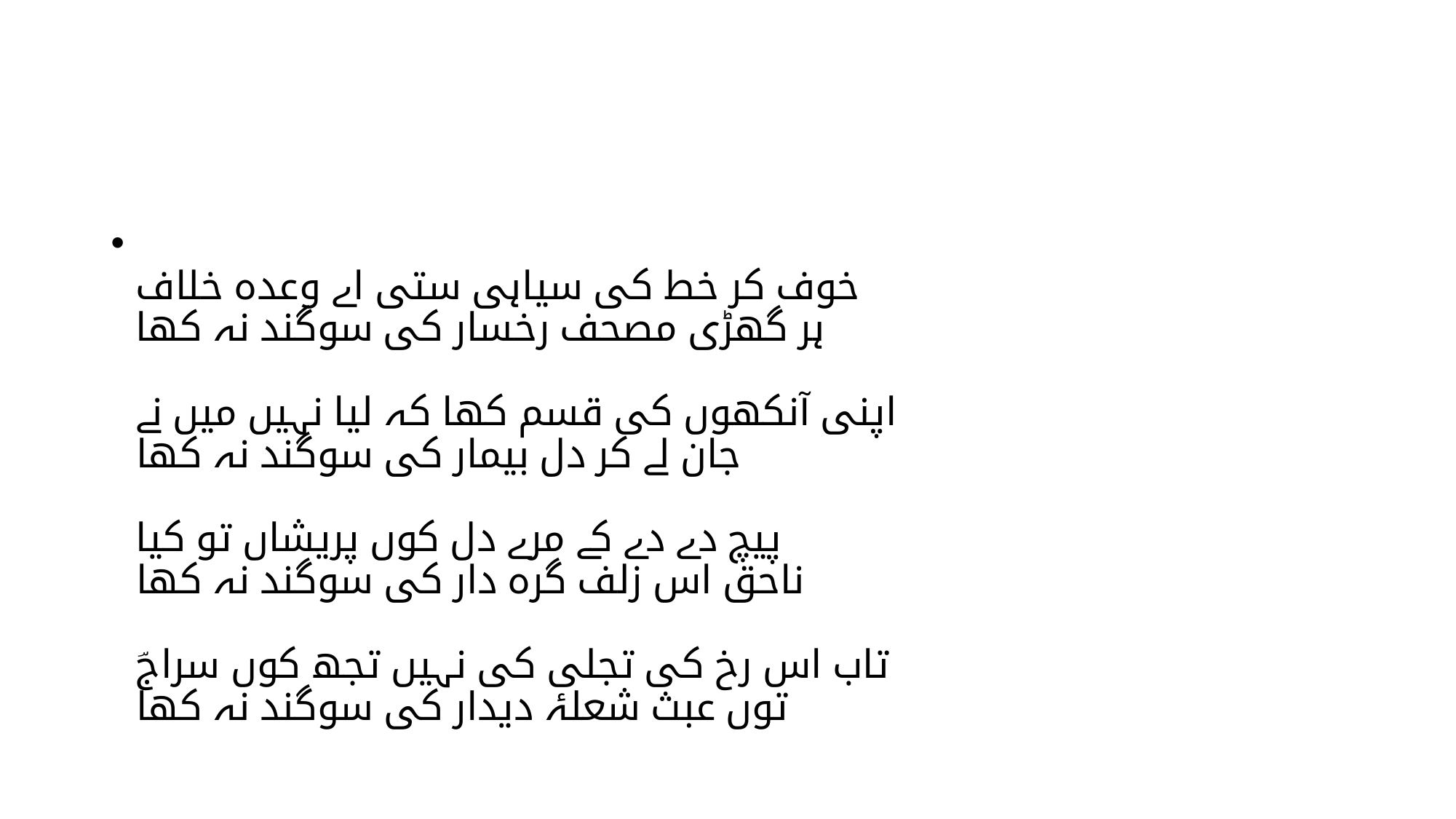

#
خوف کر خط کی سیاہی ستی اے وعدہ خلاف
ہر گھڑی مصحف رخسار کی سوگند نہ کھا
اپنی آنکھوں کی قسم کھا کہ لیا نہیں میں نے
جان لے کر دل بیمار کی سوگند نہ کھا
پیچ دے دے کے مرے دل کوں پریشاں تو کیا
ناحق اس زلف گرہ دار کی سوگند نہ کھا
تاب اس رخ کی تجلی کی نہیں تجھ کوں سراجؔ
توں عبث شعلۂ دیدار کی سوگند نہ کھا